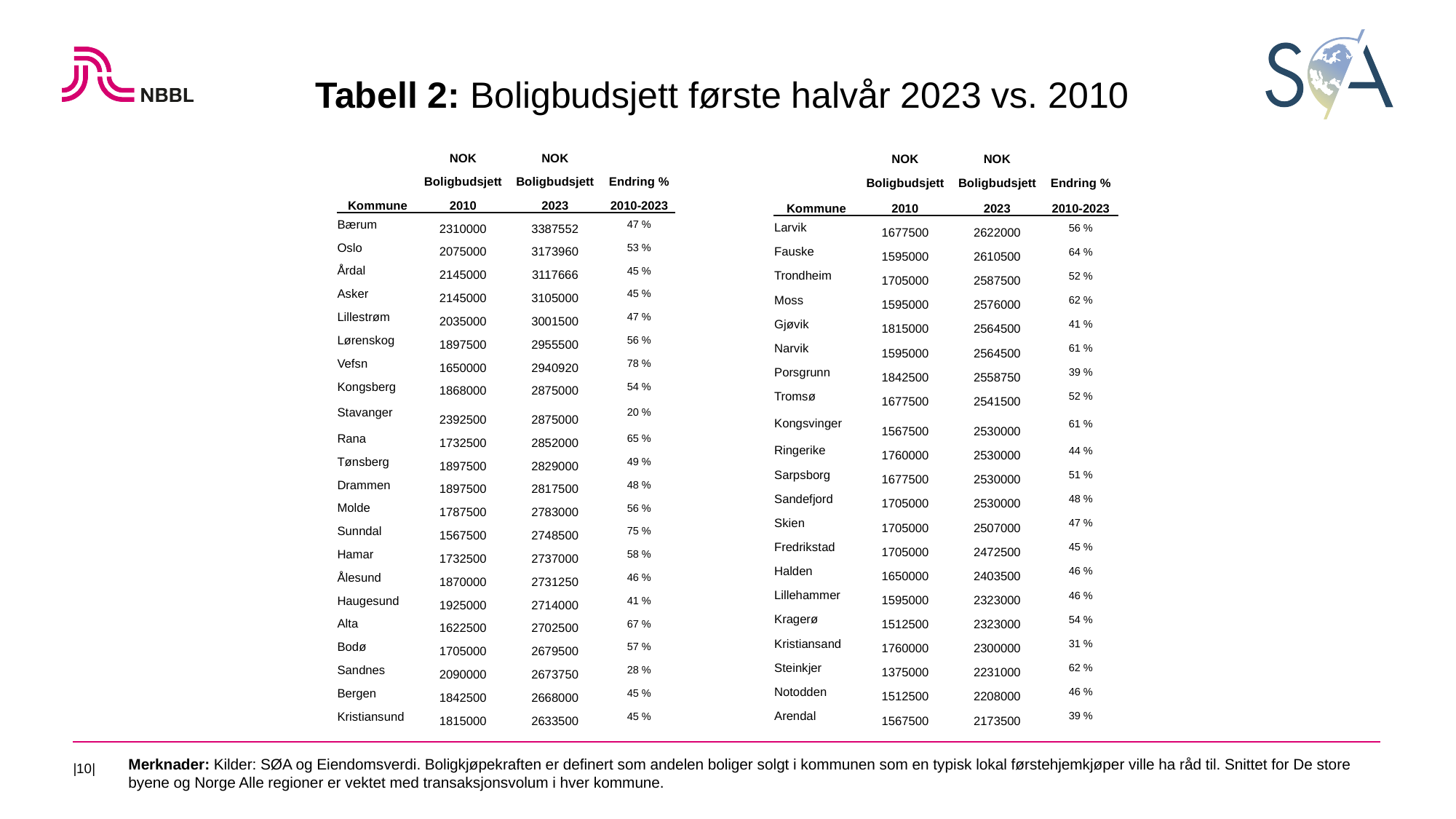

Tabell 2: Boligbudsjett første halvår 2023 vs. 2010
|  | NOK | NOK |  |
| --- | --- | --- | --- |
|  | Boligbudsjett | Boligbudsjett | Endring % |
| Kommune | 2010 | 2023 | 2010-2023 |
| Larvik | 1677500 | 2622000 | 56 % |
| Fauske | 1595000 | 2610500 | 64 % |
| Trondheim | 1705000 | 2587500 | 52 % |
| Moss | 1595000 | 2576000 | 62 % |
| Gjøvik | 1815000 | 2564500 | 41 % |
| Narvik | 1595000 | 2564500 | 61 % |
| Porsgrunn | 1842500 | 2558750 | 39 % |
| Tromsø | 1677500 | 2541500 | 52 % |
| Kongsvinger | 1567500 | 2530000 | 61 % |
| Ringerike | 1760000 | 2530000 | 44 % |
| Sarpsborg | 1677500 | 2530000 | 51 % |
| Sandefjord | 1705000 | 2530000 | 48 % |
| Skien | 1705000 | 2507000 | 47 % |
| Fredrikstad | 1705000 | 2472500 | 45 % |
| Halden | 1650000 | 2403500 | 46 % |
| Lillehammer | 1595000 | 2323000 | 46 % |
| Kragerø | 1512500 | 2323000 | 54 % |
| Kristiansand | 1760000 | 2300000 | 31 % |
| Steinkjer | 1375000 | 2231000 | 62 % |
| Notodden | 1512500 | 2208000 | 46 % |
| Arendal | 1567500 | 2173500 | 39 % |
|  | NOK | NOK |  |
| --- | --- | --- | --- |
|  | Boligbudsjett | Boligbudsjett | Endring % |
| Kommune | 2010 | 2023 | 2010-2023 |
| Bærum | 2310000 | 3387552 | 47 % |
| Oslo | 2075000 | 3173960 | 53 % |
| Årdal | 2145000 | 3117666 | 45 % |
| Asker | 2145000 | 3105000 | 45 % |
| Lillestrøm | 2035000 | 3001500 | 47 % |
| Lørenskog | 1897500 | 2955500 | 56 % |
| Vefsn | 1650000 | 2940920 | 78 % |
| Kongsberg | 1868000 | 2875000 | 54 % |
| Stavanger | 2392500 | 2875000 | 20 % |
| Rana | 1732500 | 2852000 | 65 % |
| Tønsberg | 1897500 | 2829000 | 49 % |
| Drammen | 1897500 | 2817500 | 48 % |
| Molde | 1787500 | 2783000 | 56 % |
| Sunndal | 1567500 | 2748500 | 75 % |
| Hamar | 1732500 | 2737000 | 58 % |
| Ålesund | 1870000 | 2731250 | 46 % |
| Haugesund | 1925000 | 2714000 | 41 % |
| Alta | 1622500 | 2702500 | 67 % |
| Bodø | 1705000 | 2679500 | 57 % |
| Sandnes | 2090000 | 2673750 | 28 % |
| Bergen | 1842500 | 2668000 | 45 % |
| Kristiansund | 1815000 | 2633500 | 45 % |

|10|
Merknader: Kilder: SØA og Eiendomsverdi. Boligkjøpekraften er definert som andelen boliger solgt i kommunen som en typisk lokal førstehjemkjøper ville ha råd til. Snittet for De store byene og Norge Alle regioner er vektet med transaksjonsvolum i hver kommune.